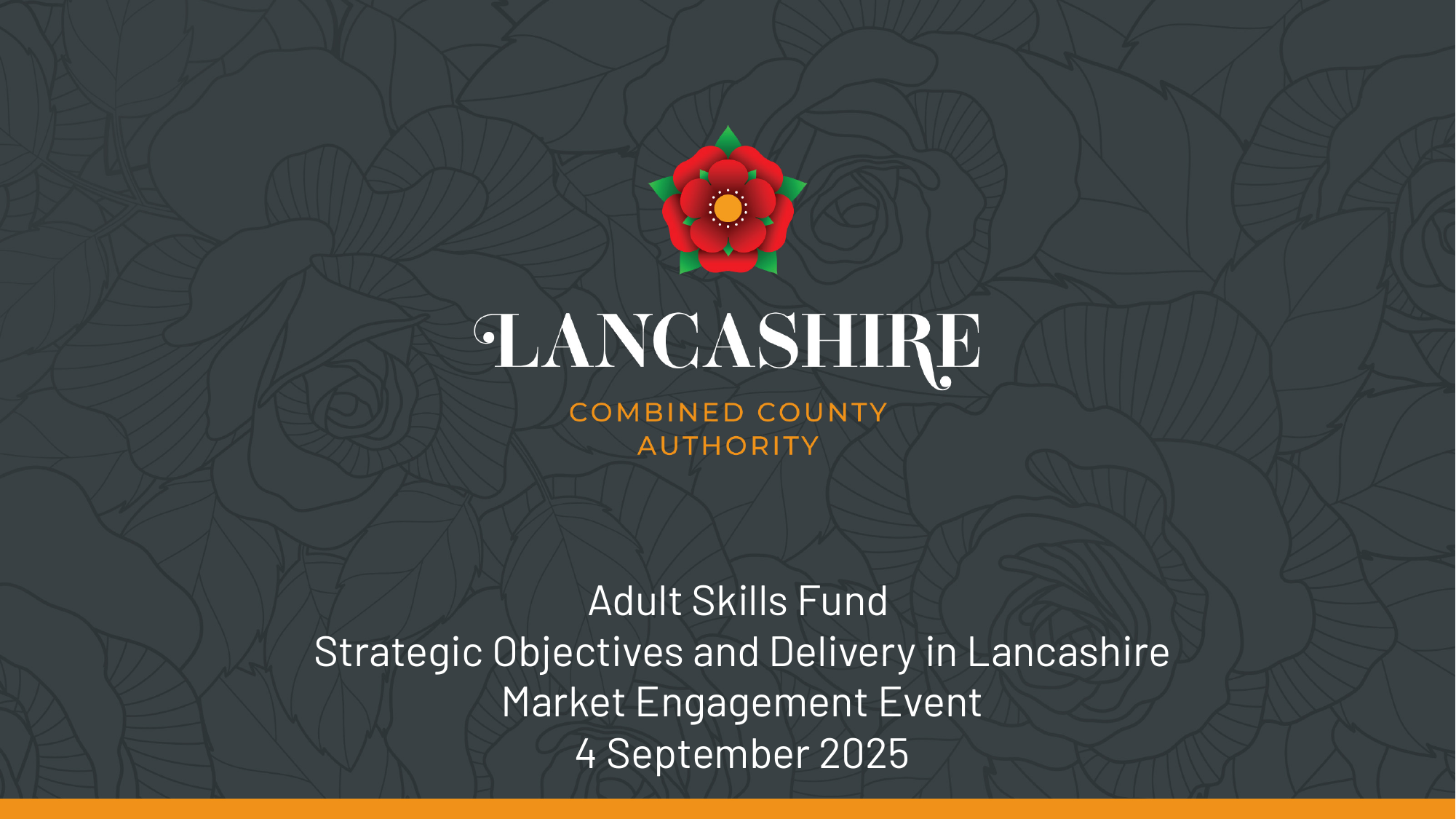

# Adult Skills Fund Strategic Objectives and Delivery in Lancashire Market Engagement Event 4 September 2025